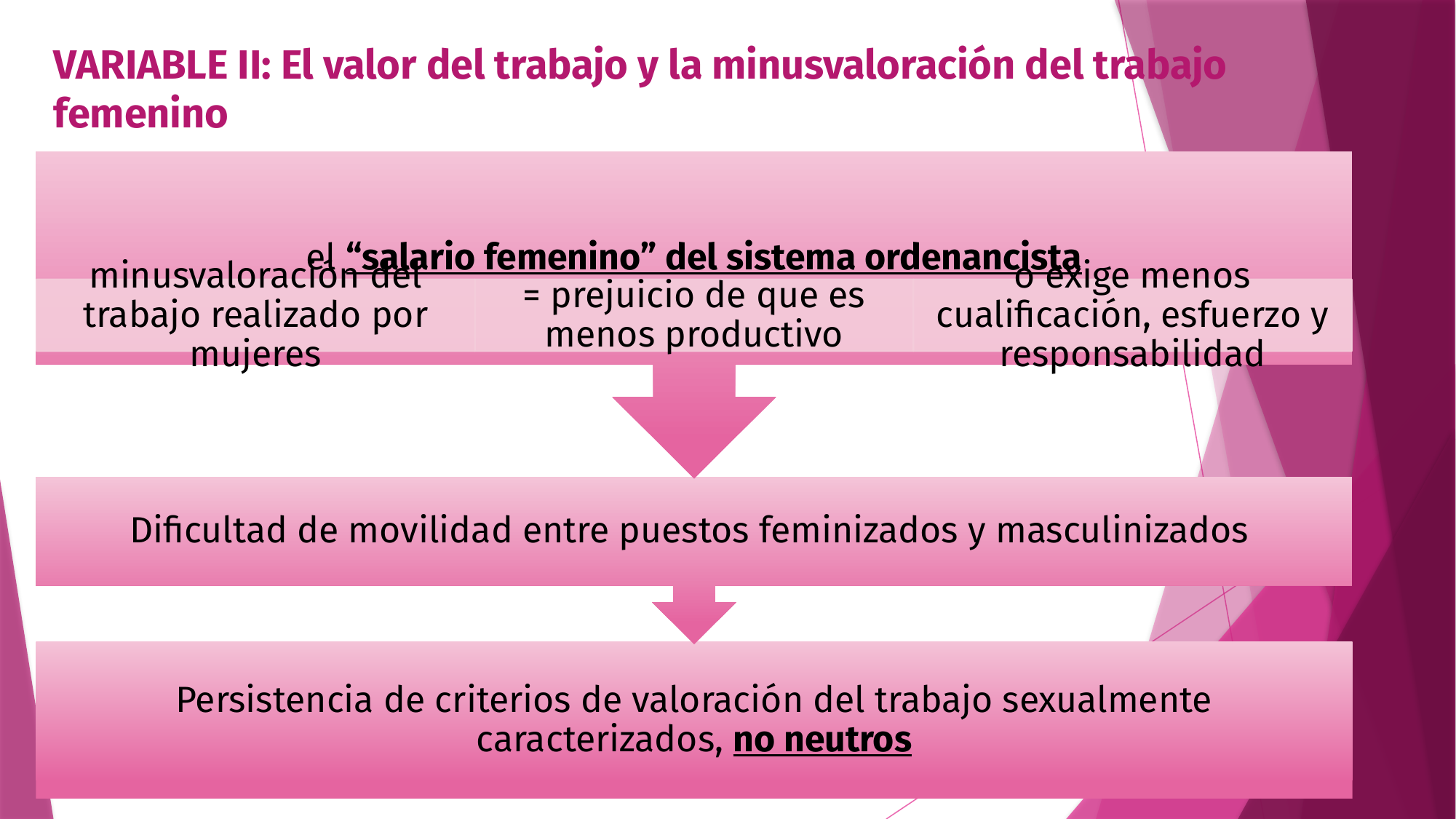

# VARIABLE II: El valor del trabajo y la minusvaloración del trabajo femenino
Persistencia de criterios de valoración del trabajo sexualmente caracterizados, no neutros
Dificultad de movilidad entre puestos feminizados y masculinizados
el “salario femenino” del sistema ordenancista
minusvaloración del trabajo realizado por mujeres
= prejuicio de que es menos productivo
o exige menos cualificación, esfuerzo y responsabilidad